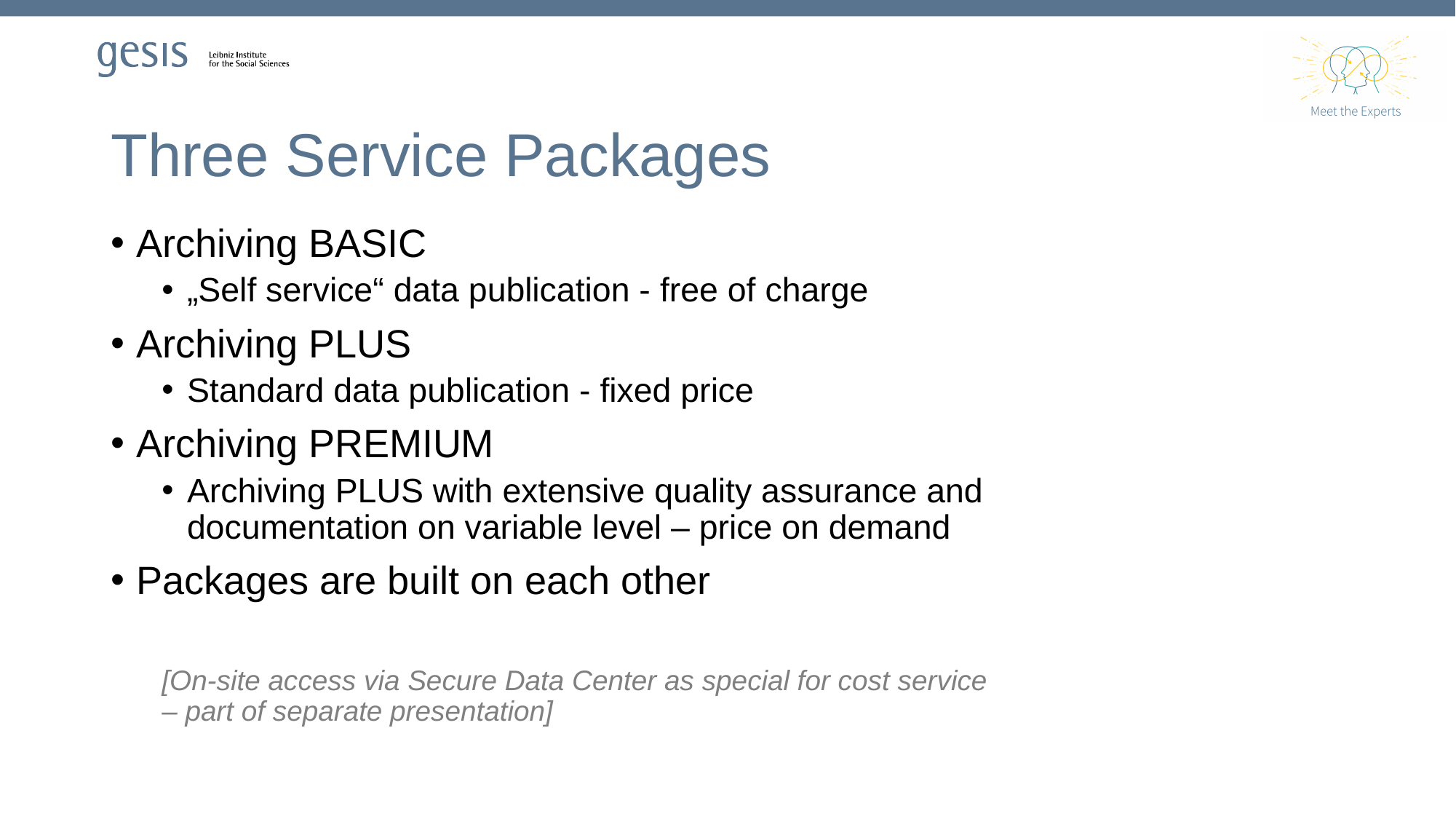

# Three Service Packages
Archiving BASIC
„Self service“ data publication - free of charge
Archiving PLUS
Standard data publication - fixed price
Archiving PREMIUM
Archiving PLUS with extensive quality assurance and
documentation on variable level – price on demand
Packages are built on each other

[On-site access via Secure Data Center as special for cost service
– part of separate presentation]